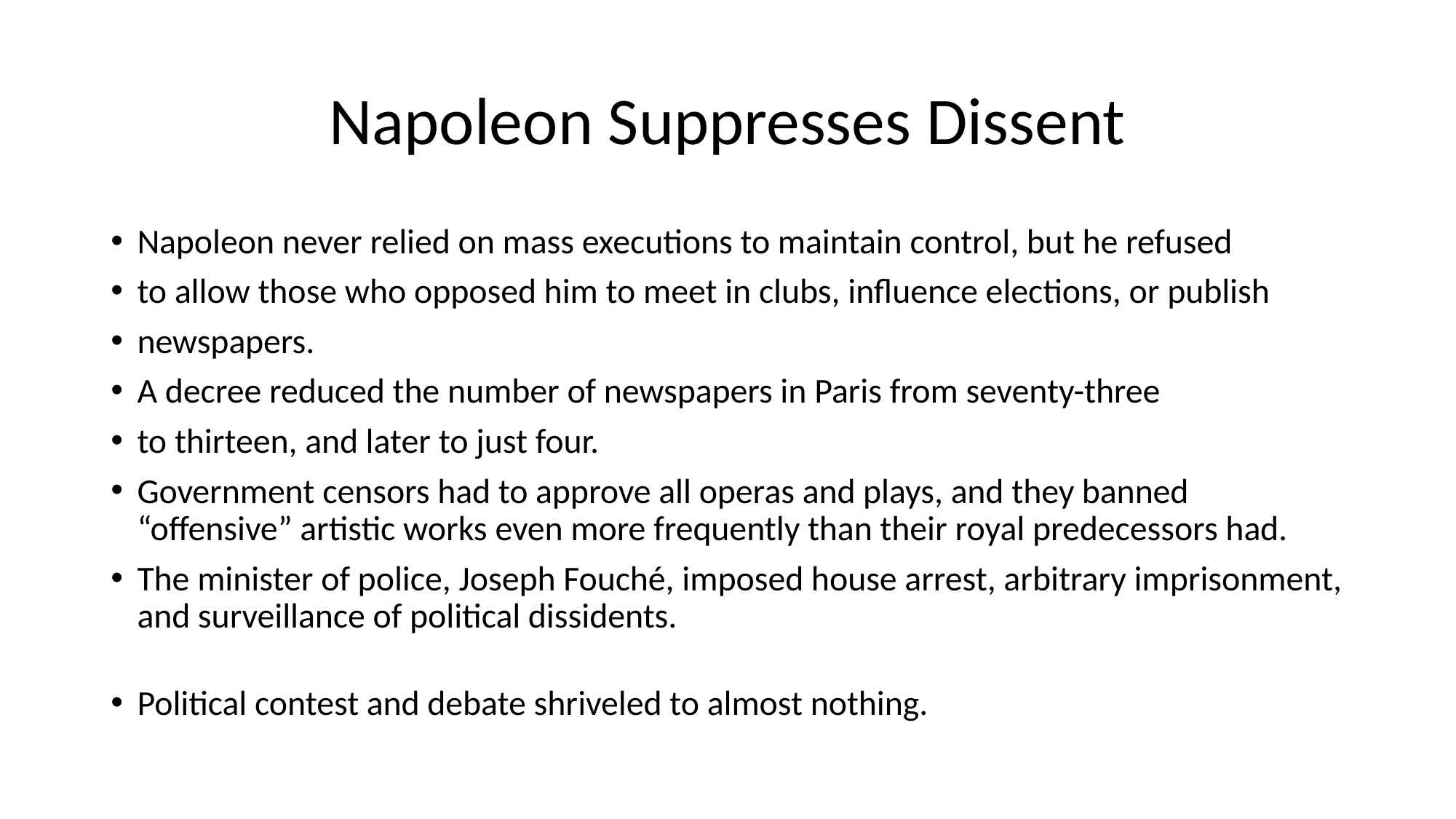

# Napoleon Suppresses Dissent
Napoleon never relied on mass executions to maintain control, but he refused
to allow those who opposed him to meet in clubs, influence elections, or publish
newspapers.
A decree reduced the number of newspapers in Paris from seventy-three
to thirteen, and later to just four.
Government censors had to approve all operas and plays, and they banned “offensive” artistic works even more frequently than their royal predecessors had.
The minister of police, Joseph Fouché, imposed house arrest, arbitrary imprisonment, and surveillance of political dissidents.
Political contest and debate shriveled to almost nothing.